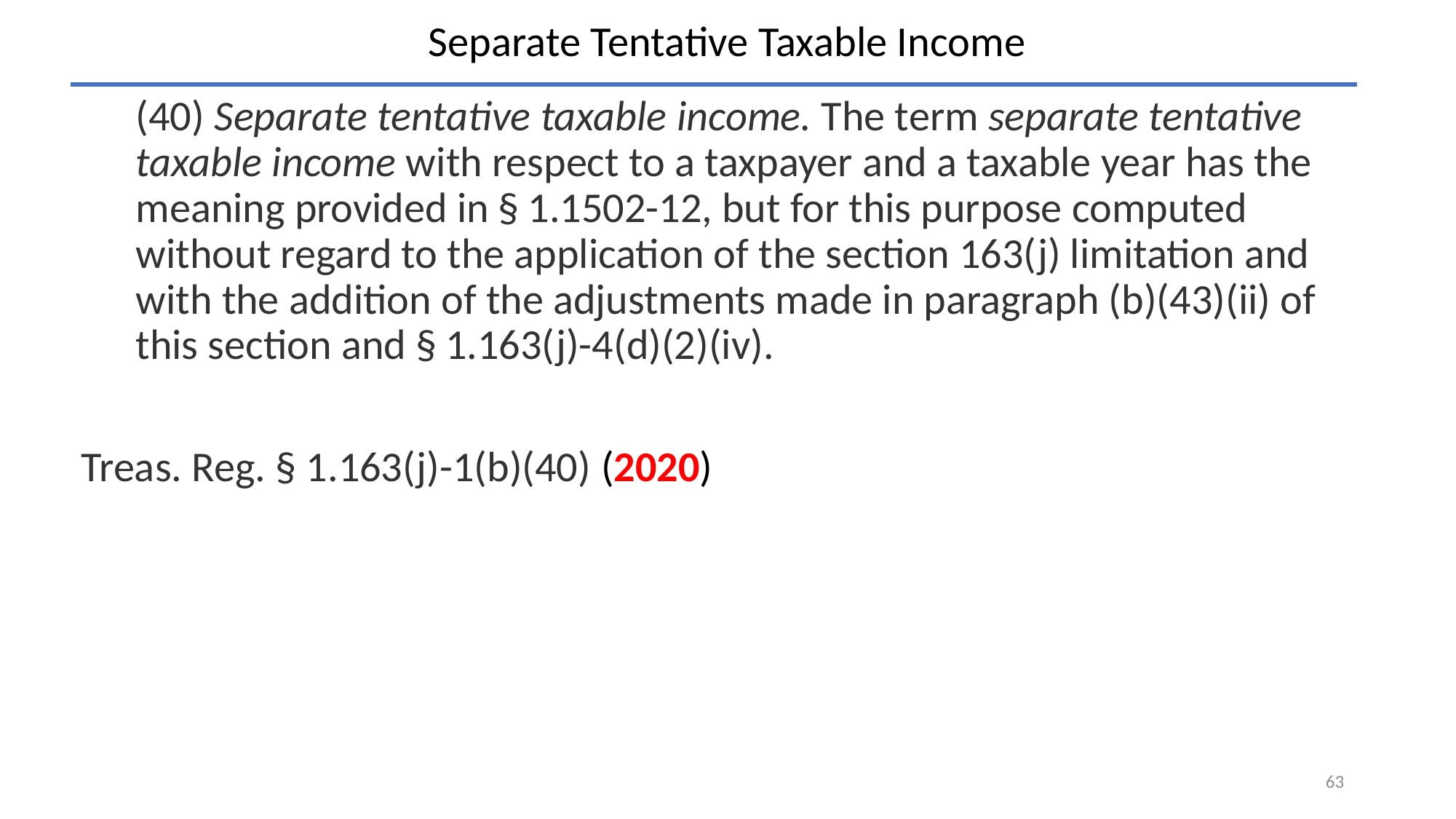

# Separate Tentative Taxable Income
(40) Separate tentative taxable income. The term separate tentative taxable income with respect to a taxpayer and a taxable year has the meaning provided in § 1.1502-12, but for this purpose computed without regard to the application of the section 163(j) limitation and with the addition of the adjustments made in paragraph (b)(43)(ii) of this section and § 1.163(j)-4(d)(2)(iv).

Treas. Reg. § 1.163(j)-1(b)(40) (2020)
63